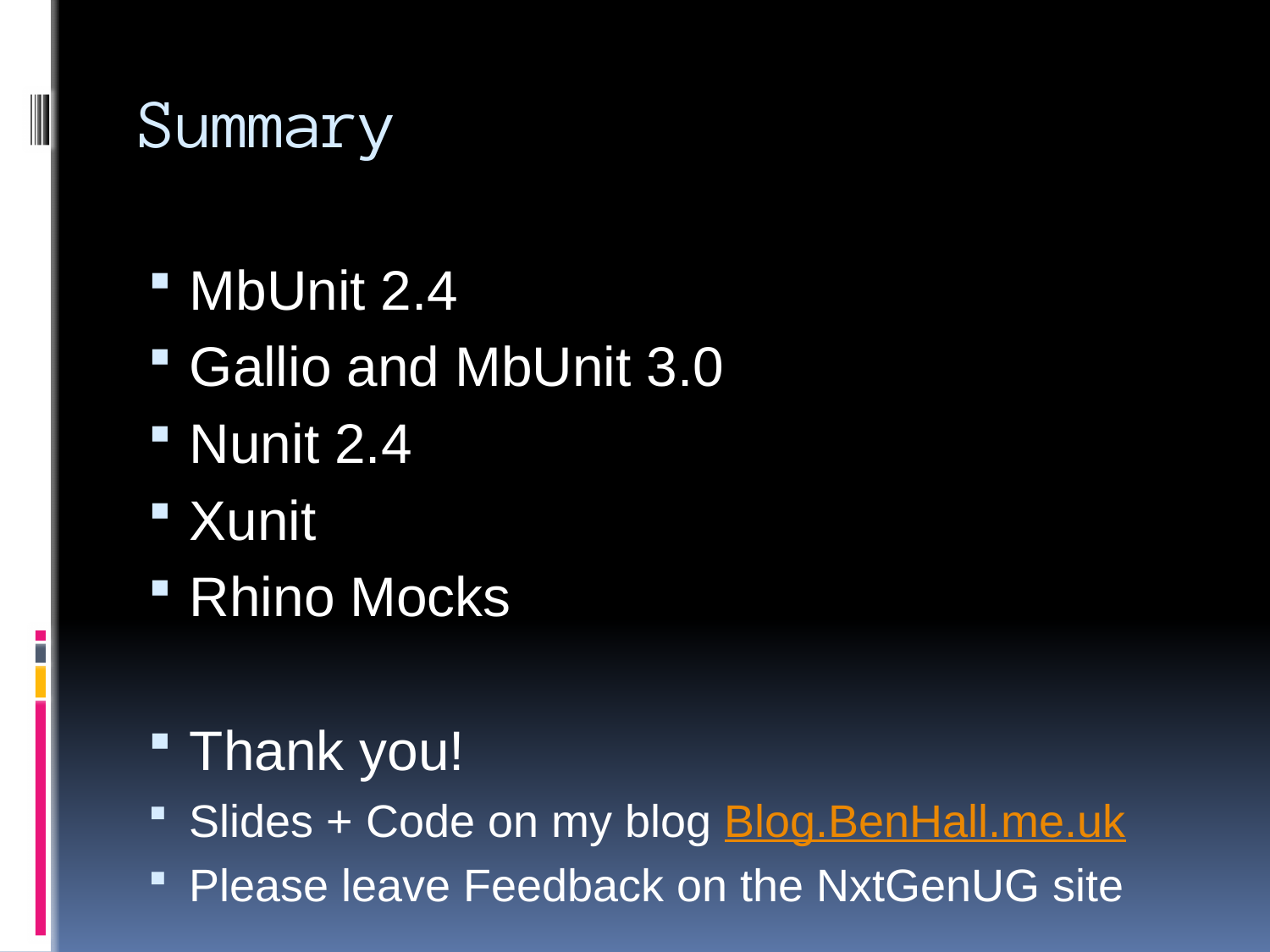

# Summary
MbUnit 2.4
Gallio and MbUnit 3.0
Nunit 2.4
Xunit
Rhino Mocks

Thank you!
Slides + Code on my blog Blog.BenHall.me.uk
Please leave Feedback on the NxtGenUG site